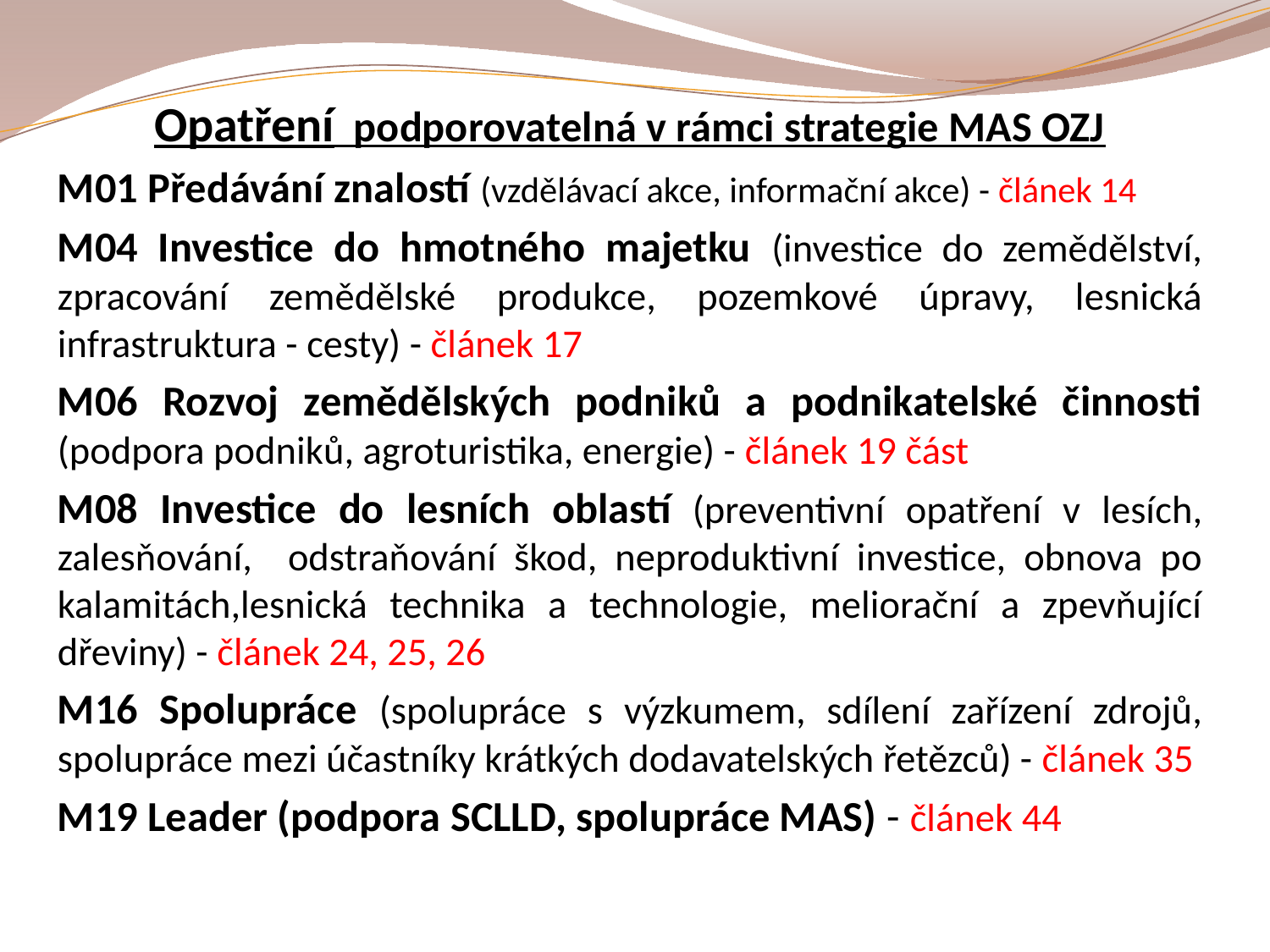

Opatření  podporovatelná v rámci strategie MAS OZJ
M01 Předávání znalostí (vzdělávací akce, informační akce) - článek 14
M04 Investice do hmotného majetku (investice do zemědělství, zpracování zemědělské produkce, pozemkové úpravy, lesnická infrastruktura - cesty) - článek 17
M06 Rozvoj zemědělských podniků a podnikatelské činnosti (podpora podniků, agroturistika, energie) - článek 19 část
M08 Investice do lesních oblastí (preventivní opatření v lesích, zalesňování,  odstraňování škod, neproduktivní investice, obnova po kalamitách,lesnická technika a technologie, meliorační a zpevňující dřeviny) - článek 24, 25, 26
M16 Spolupráce (spolupráce s výzkumem, sdílení zařízení zdrojů, spolupráce mezi účastníky krátkých dodavatelských řetězců) - článek 35
M19 Leader (podpora SCLLD, spolupráce MAS) - článek 44